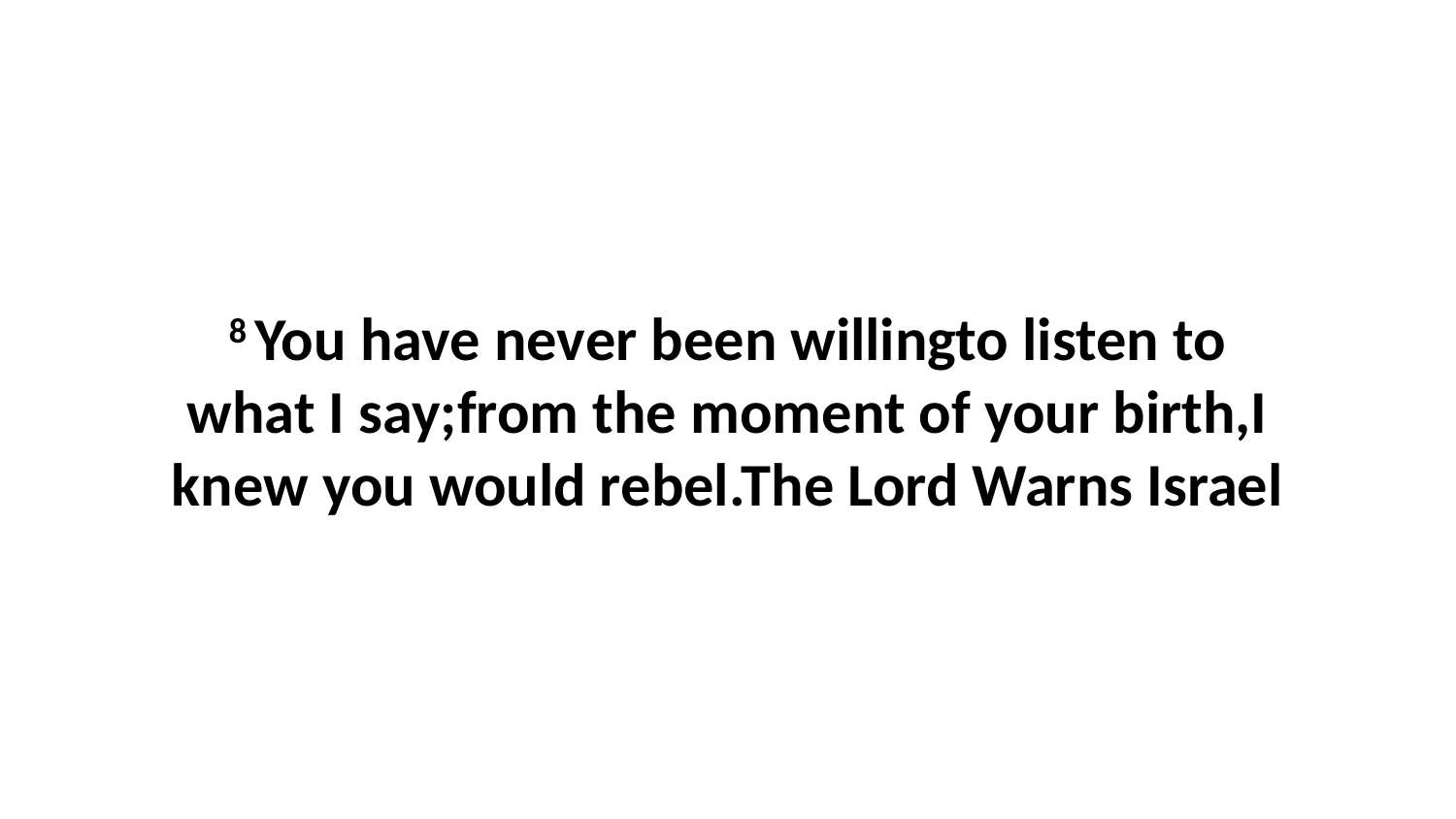

8 You have never been willingto listen to what I say;from the moment of your birth,I knew you would rebel.The Lord Warns Israel